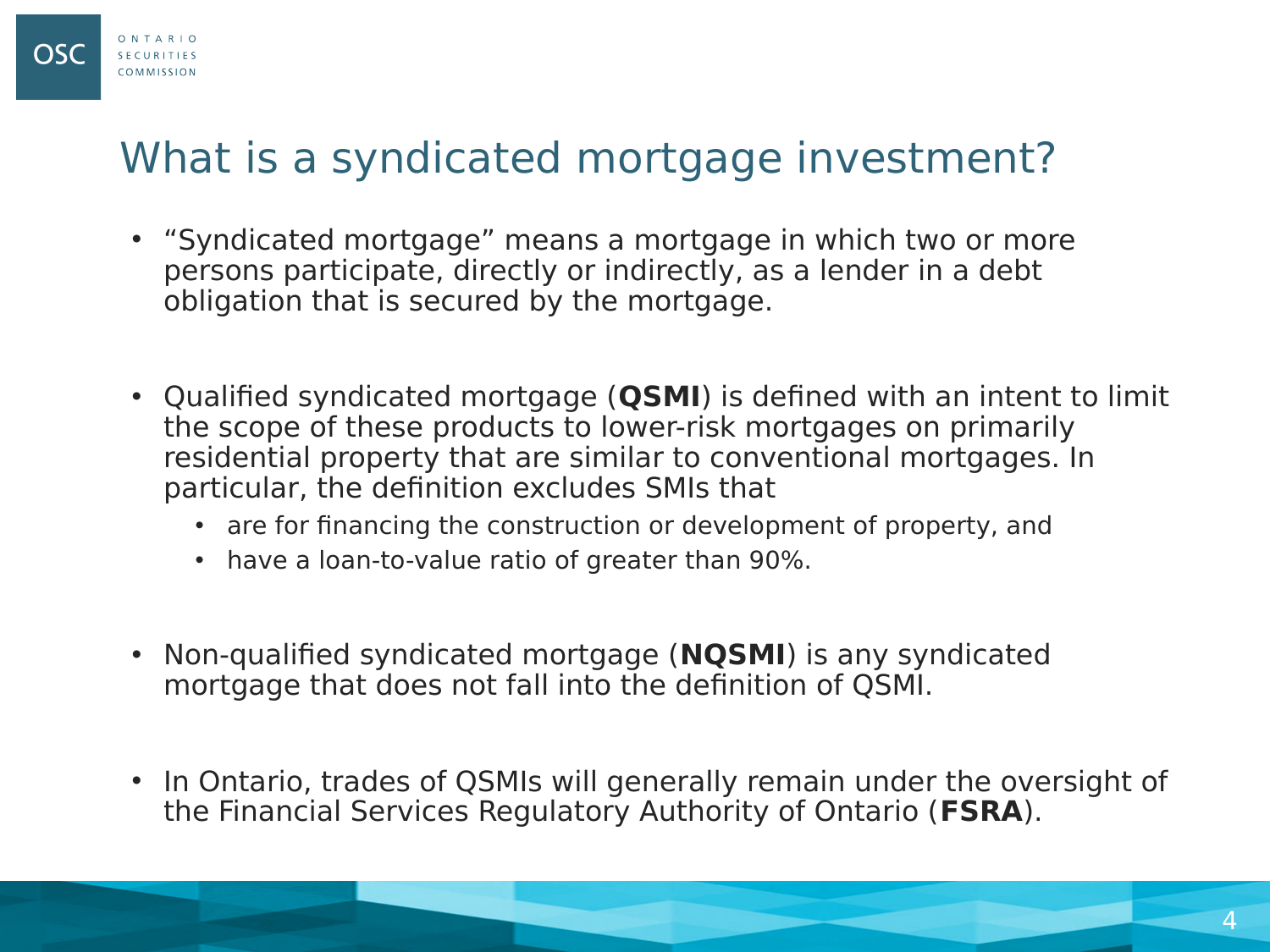

# What is a syndicated mortgage investment?
“Syndicated mortgage” means a mortgage in which two or more persons participate, directly or indirectly, as a lender in a debt obligation that is secured by the mortgage.

Qualified syndicated mortgage (QSMI) is defined with an intent to limit the scope of these products to lower-risk mortgages on primarily residential property that are similar to conventional mortgages. In particular, the definition excludes SMIs that
are for financing the construction or development of property, and
have a loan-to-value ratio of greater than 90%.

Non-qualified syndicated mortgage (NQSMI) is any syndicated mortgage that does not fall into the definition of QSMI.

In Ontario, trades of QSMIs will generally remain under the oversight of the Financial Services Regulatory Authority of Ontario (FSRA).

4